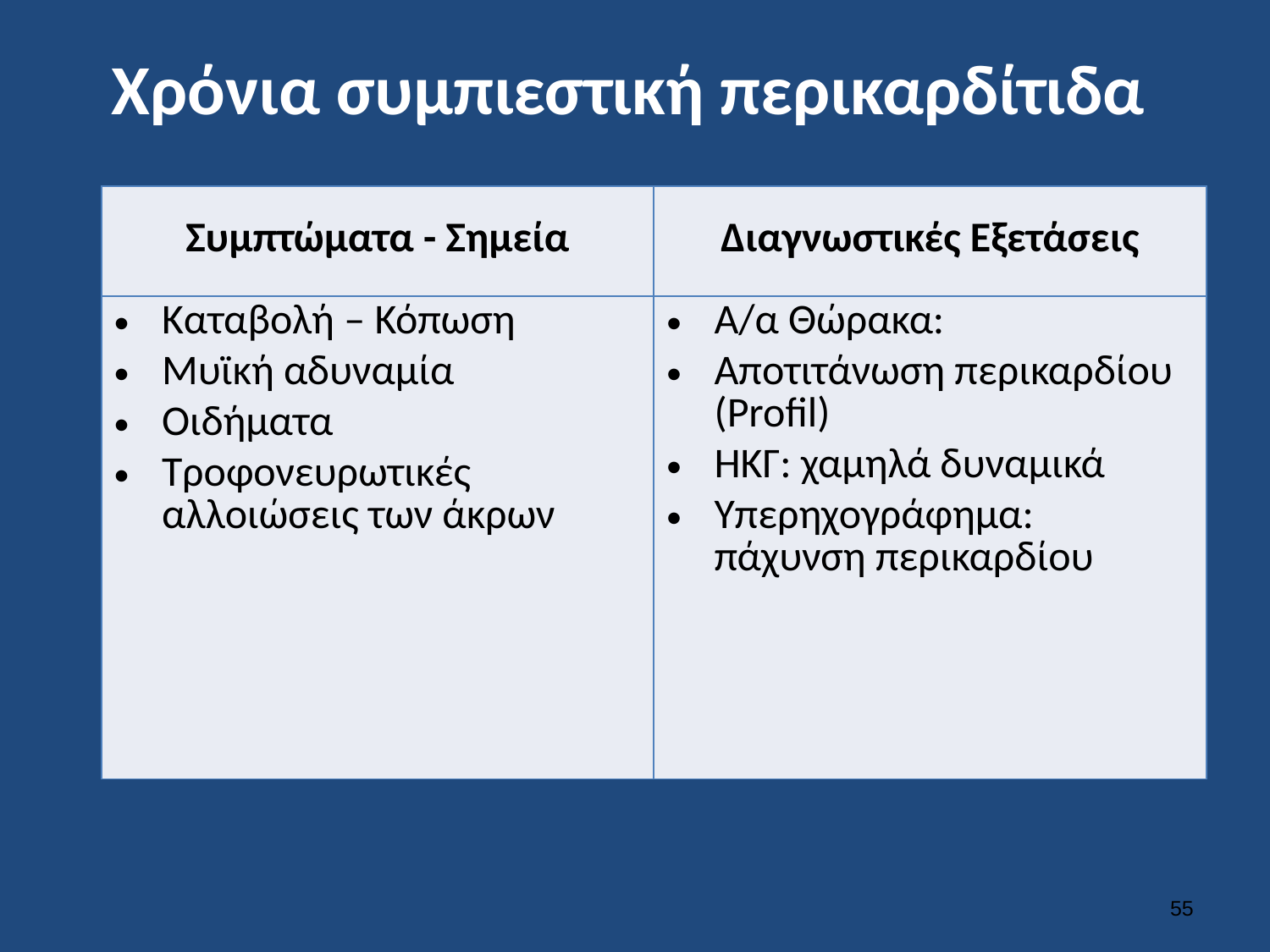

# Χρόνια συμπιεστική περικαρδίτιδα
| Συμπτώματα - Σημεία | Διαγνωστικές Εξετάσεις |
| --- | --- |
| Καταβολή – Κόπωση Μυϊκή αδυναμία Οιδήματα Τροφονευρωτικές αλλοιώσεις των άκρων | Α/α Θώρακα: Αποτιτάνωση περικαρδίου (Profil) ΗΚΓ: χαμηλά δυναμικά Υπερηχογράφημα: πάχυνση περικαρδίου |
55